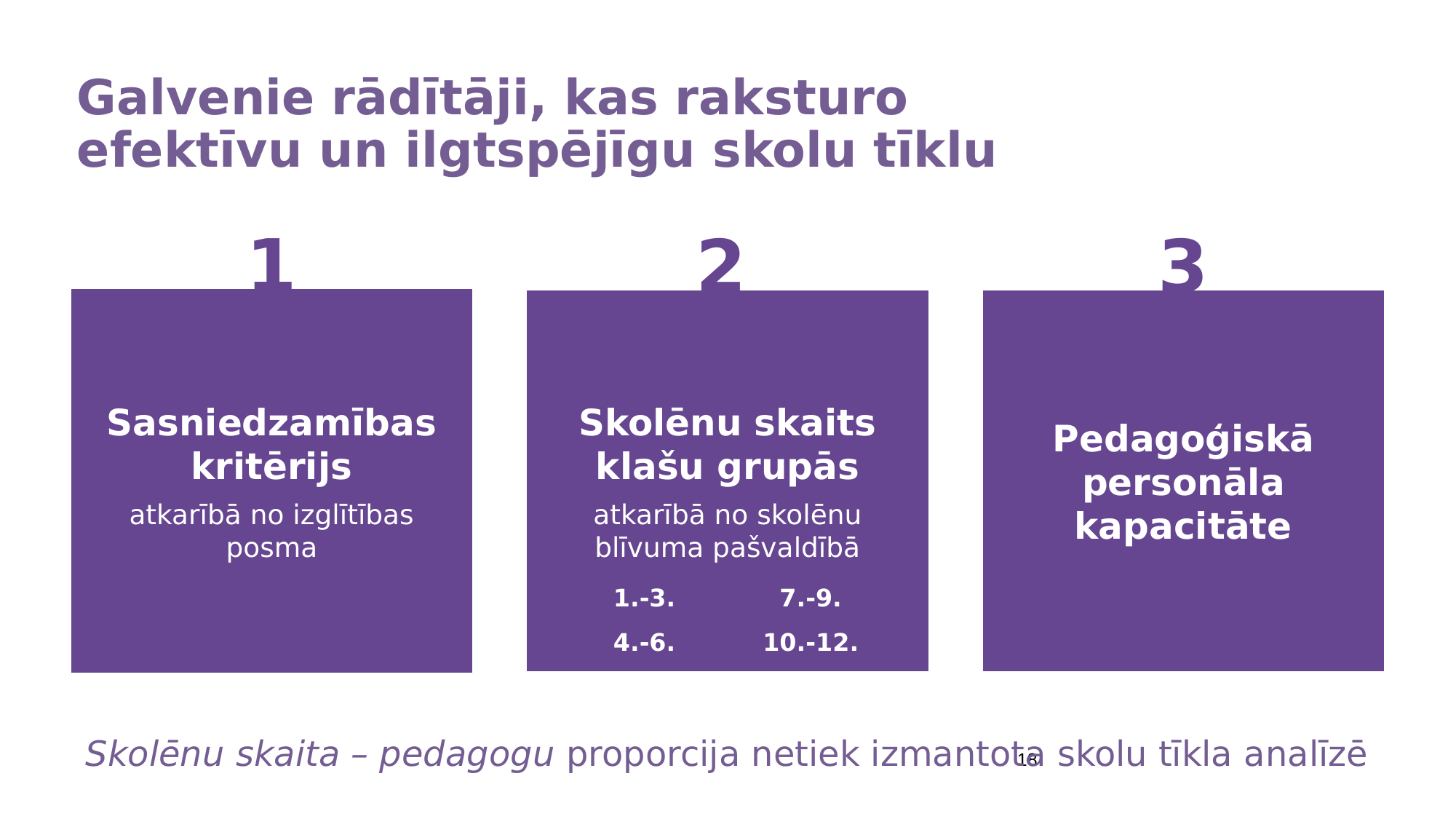

# Galvenie rādītāji, kas raksturo efektīvu un ilgtspējīgu skolu tīklu
1
2
3

Sasniedzamības kritērijs
atkarībā no izglītības posma

Pedagoģiskā personāla kapacitāte

Skolēnu skaits klašu grupās
atkarībā no skolēnu blīvuma pašvaldībā
1.-3.
4.-6.
7.-9.
10.-12.
Skolēnu skaita – pedagogu proporcija netiek izmantota skolu tīkla analīzē
18